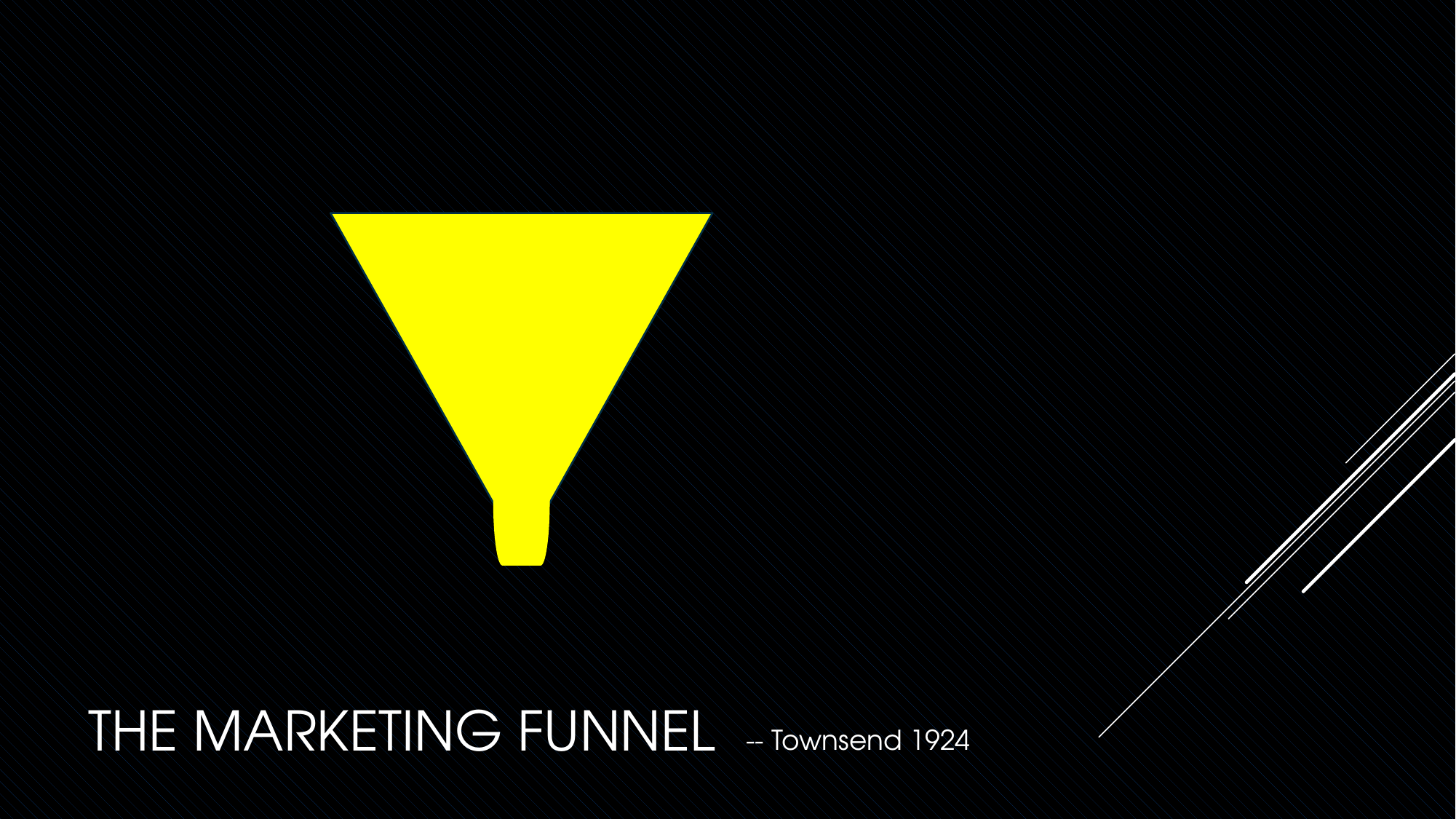

# The Marketing Funnel
-- Townsend 1924